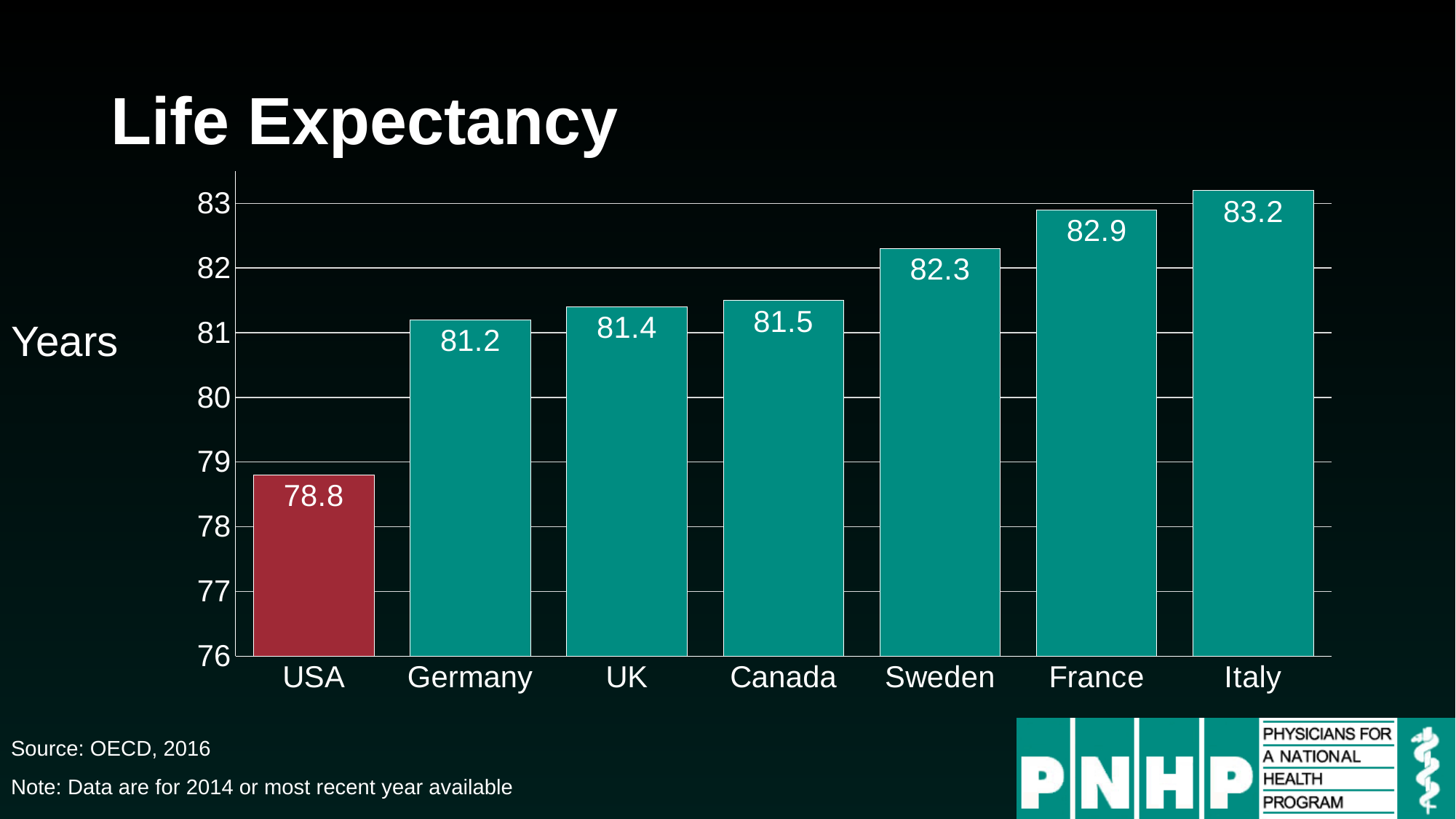

# Life Expectancy

### Chart

| Category | Series 1 |
|---|---|
| USA | 78.8 |
| Germany | 81.2 |
| UK | 81.4 |
| Canada | 81.5 |
| Sweden | 82.3 |
| France | 82.9 |
| Italy | 83.2 |
Years
Source: OECD, 2016
Note: Data are for 2014 or most recent year available